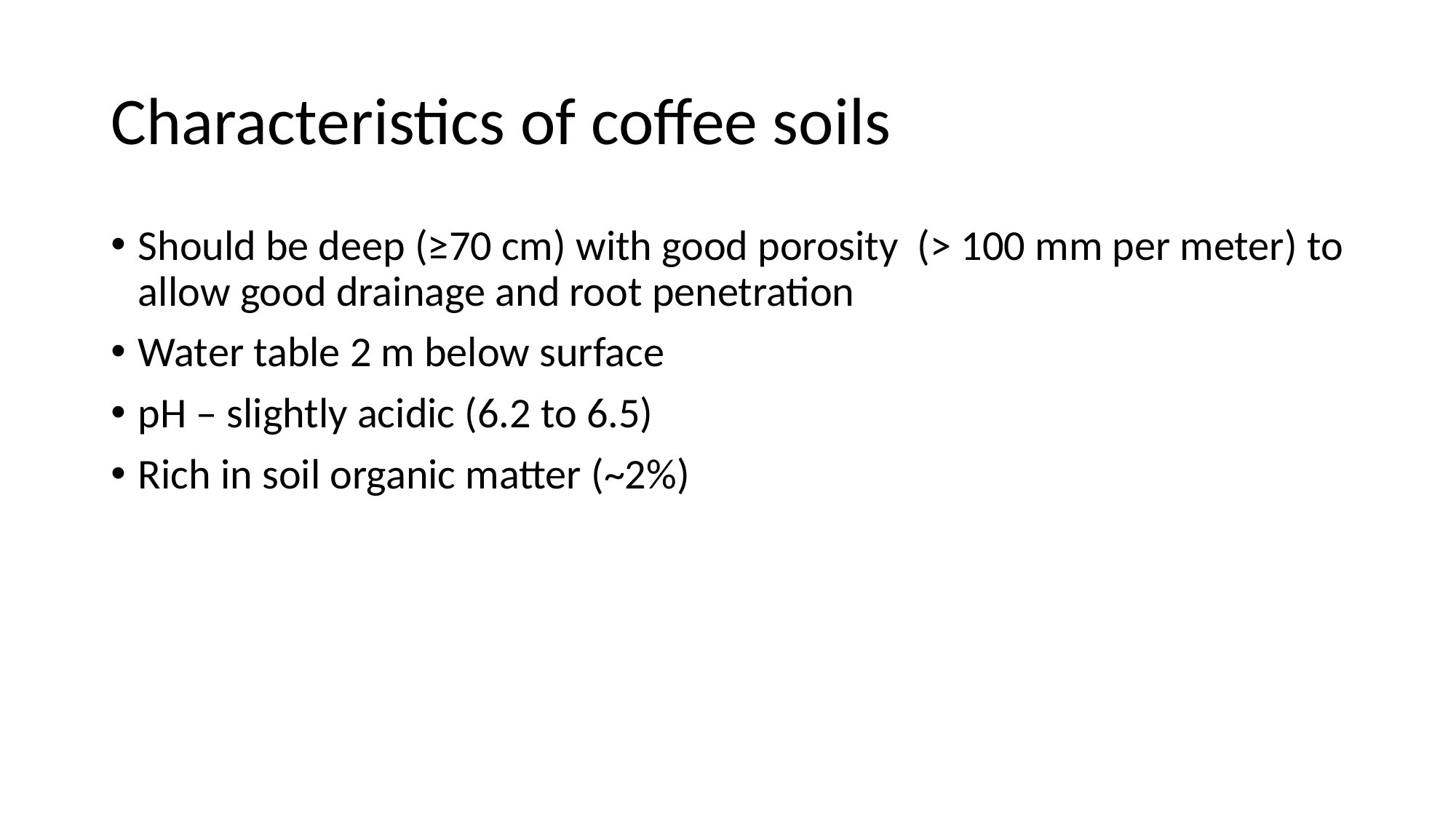

# Characteristics of coffee soils
Should be deep (≥70 cm) with good porosity  (> 100 mm per meter) to allow good drainage and root penetration
Water table 2 m below surface
pH – slightly acidic (6.2 to 6.5)
Rich in soil organic matter (~2%)